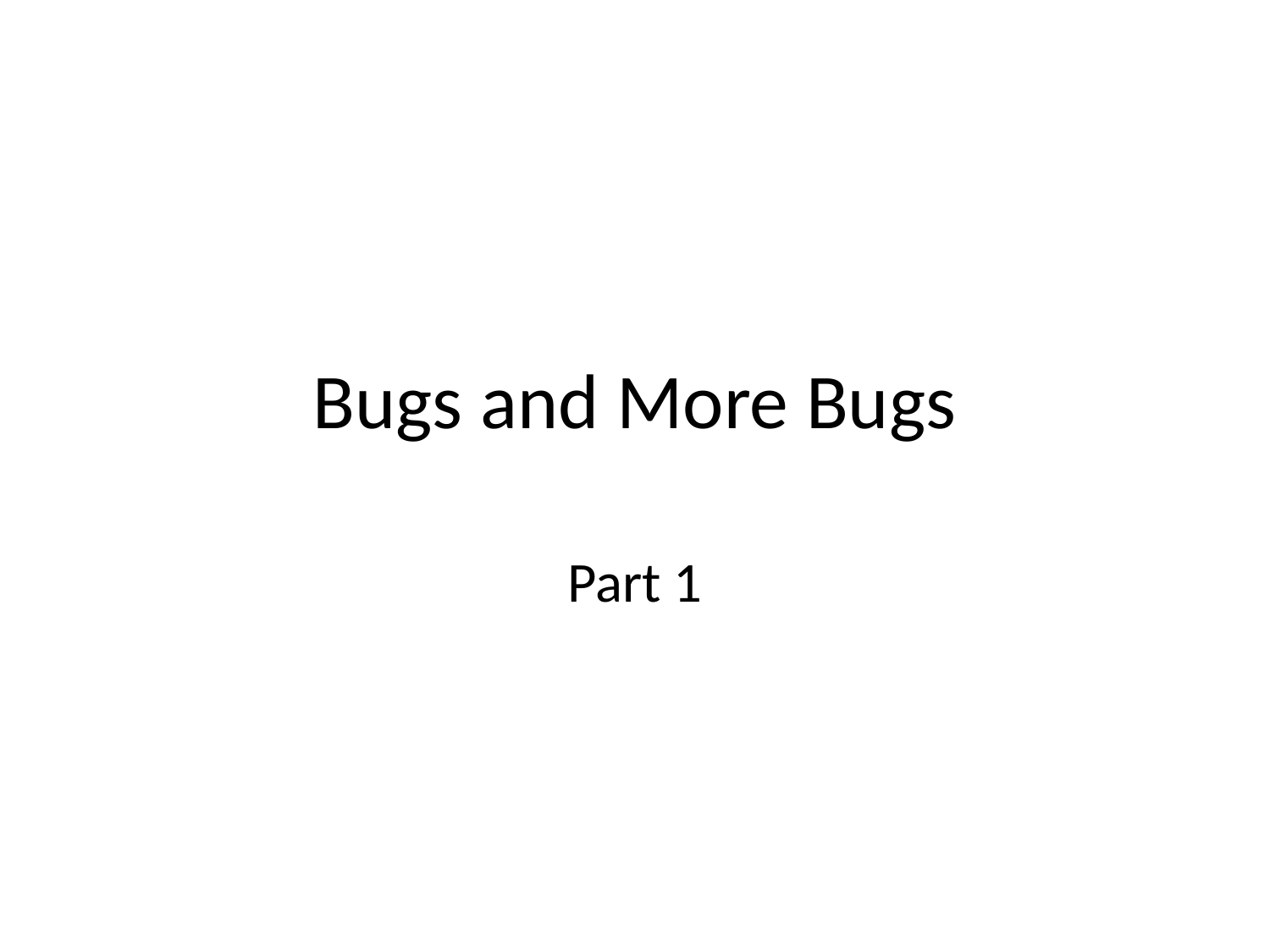

# Bugs and More Bugs
Part 1